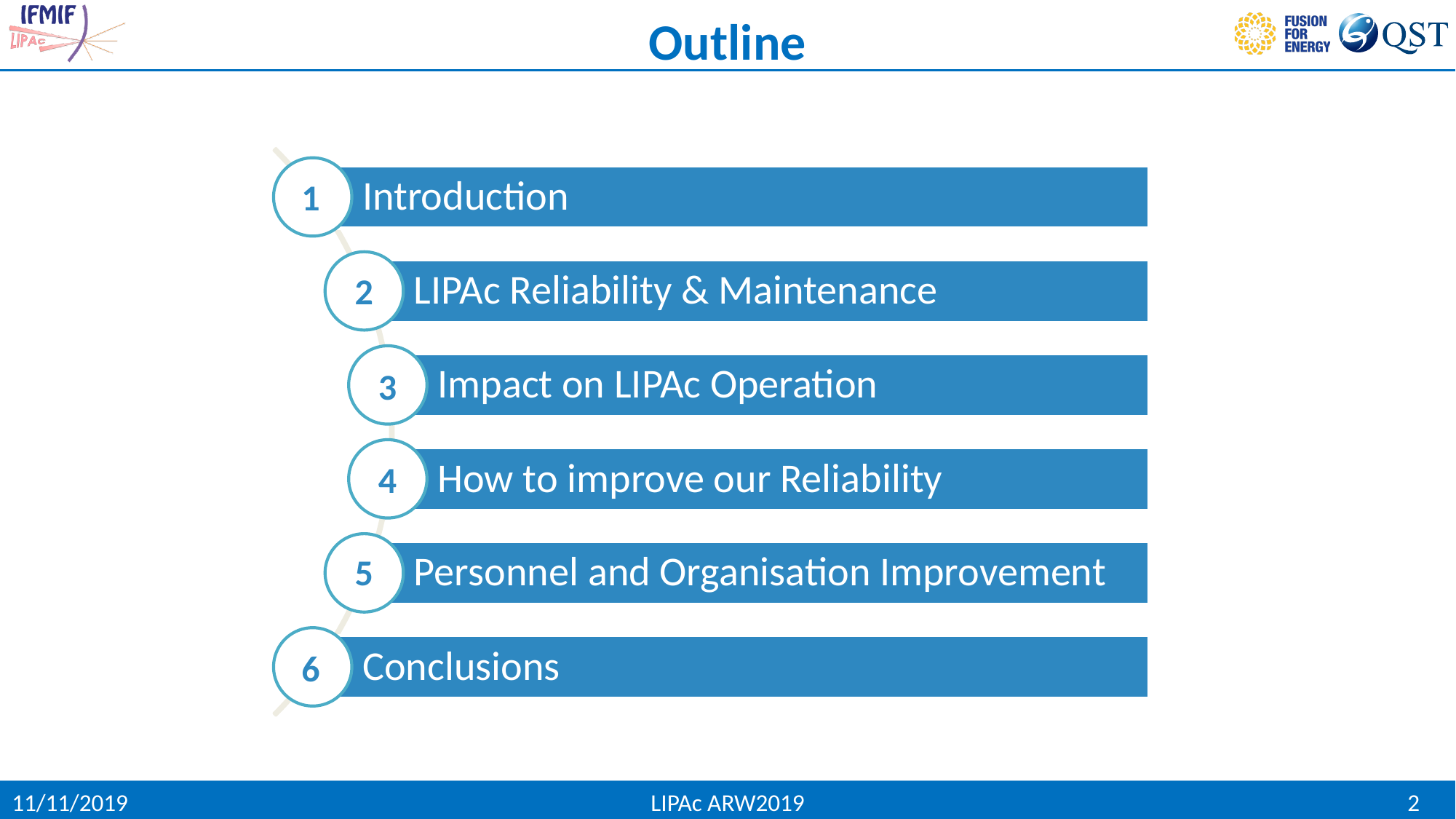

Outline
Introduction
LIPAc Reliability & Maintenance
Impact on LIPAc Operation
How to improve our Reliability
Personnel and Organisation Improvement
Conclusions
1
2
3
4
5
6
11/11/2019
LIPAc ARW2019